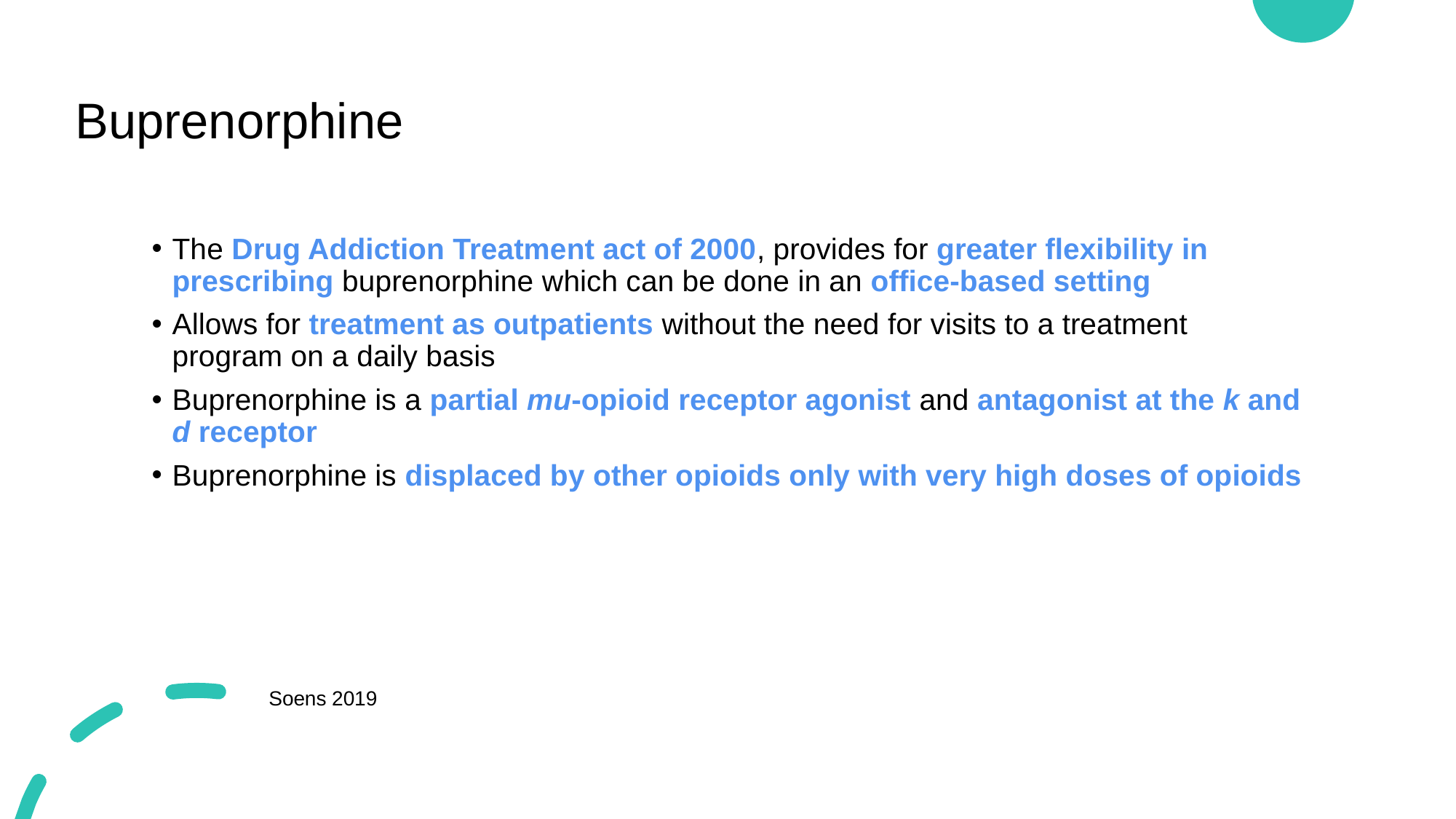

# Buprenorphine
The Drug Addiction Treatment act of 2000, provides for greater flexibility in prescribing buprenorphine which can be done in an office-based setting
Allows for treatment as outpatients without the need for visits to a treatment program on a daily basis
Buprenorphine is a partial mu-opioid receptor agonist and antagonist at the k and d receptor
Buprenorphine is displaced by other opioids only with very high doses of opioids
Soens 2019